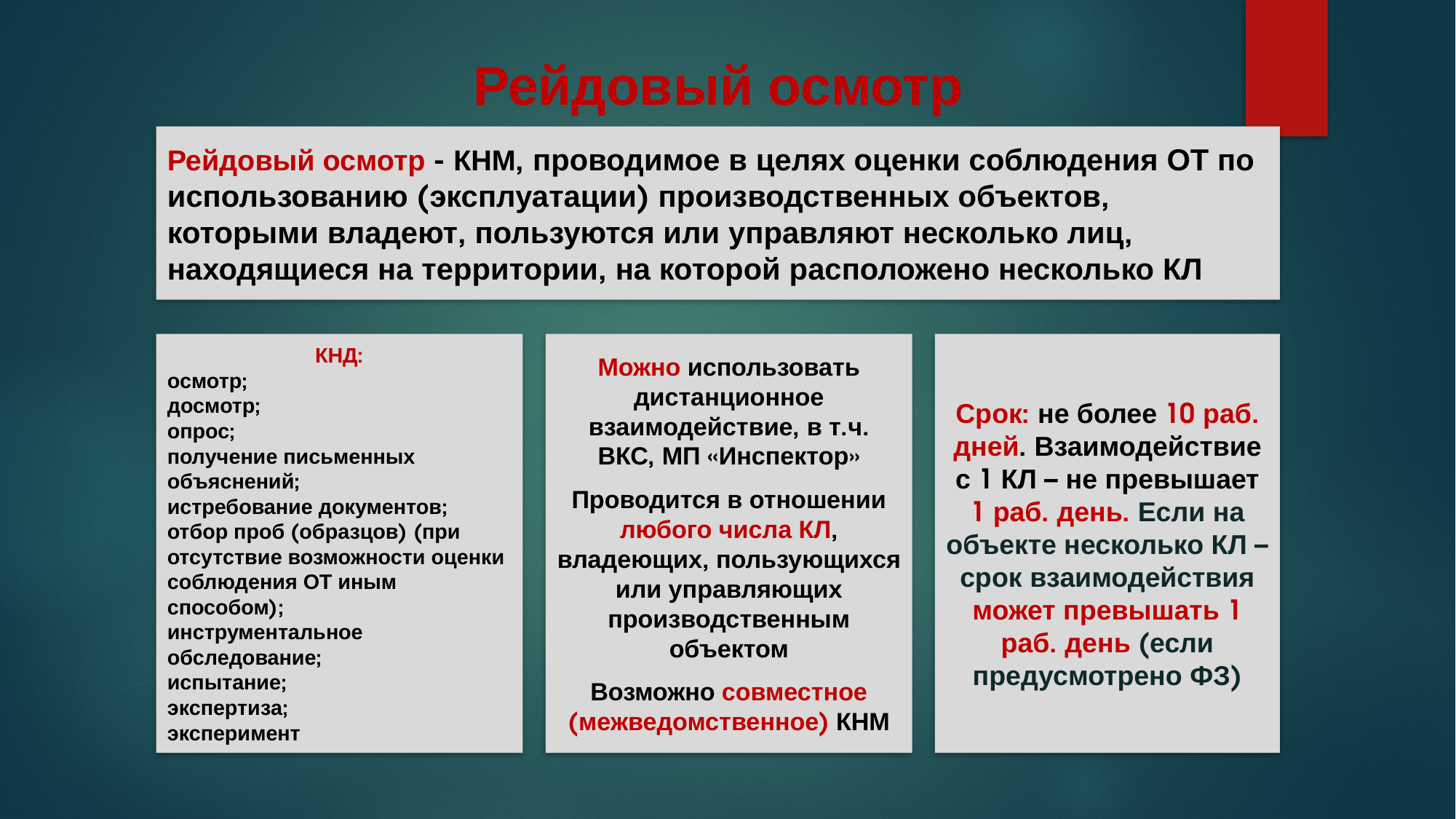

# Рейдовый осмотр
Рейдовый осмотр - КНМ, проводимое в целях оценки соблюдения ОТ по использованию (эксплуатации) производственных объектов, которыми владеют, пользуются или управляют несколько лиц, находящиеся на территории, на которой расположено несколько КЛ
Можно использовать дистанционное взаимодействие, в т.ч. ВКС, МП «Инспектор»
Проводится в отношении любого числа КЛ, владеющих, пользующихся или управляющих производственным объектом
Возможно совместное (межведомственное) КНМ

Срок: не более 10 раб. дней. Взаимодействие с 1 КЛ – не превышает 1 раб. день. Если на объекте несколько КЛ – срок взаимодействия может превышать 1 раб. день (если предусмотрено ФЗ)

КНД:
осмотр;
досмотр;
опрос;
получение письменных объяснений;
истребование документов;
отбор проб (образцов) (при отсутствие возможности оценки соблюдения ОТ иным способом);
инструментальное обследование;
испытание;
экспертиза;
эксперимент